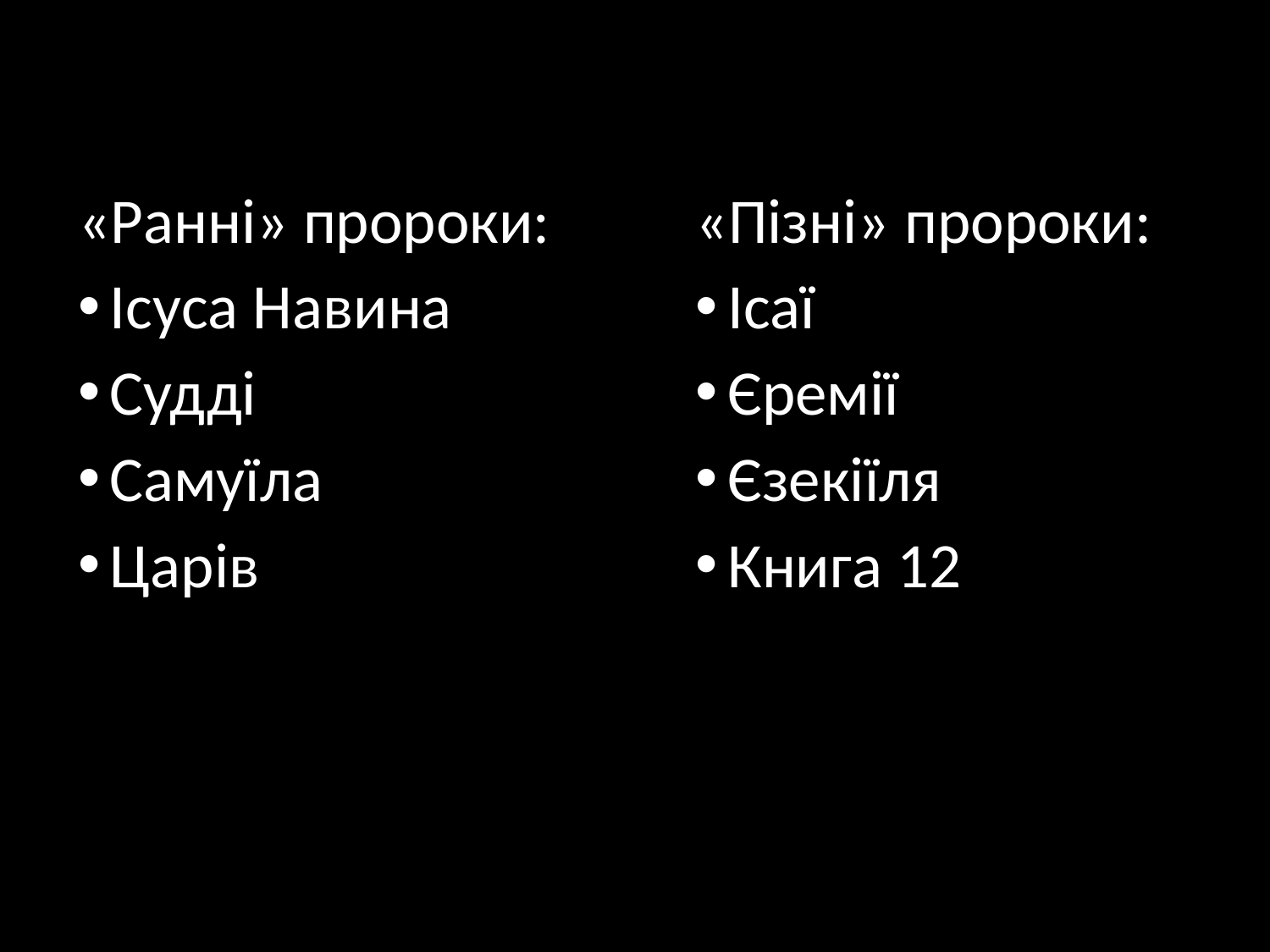

«Ранні» пророки:
Ісуса Навина
Судді
Самуїла
Царів

«Пізні» пророки:
Ісаї
Єремії
Єзекіїля
Книга 12